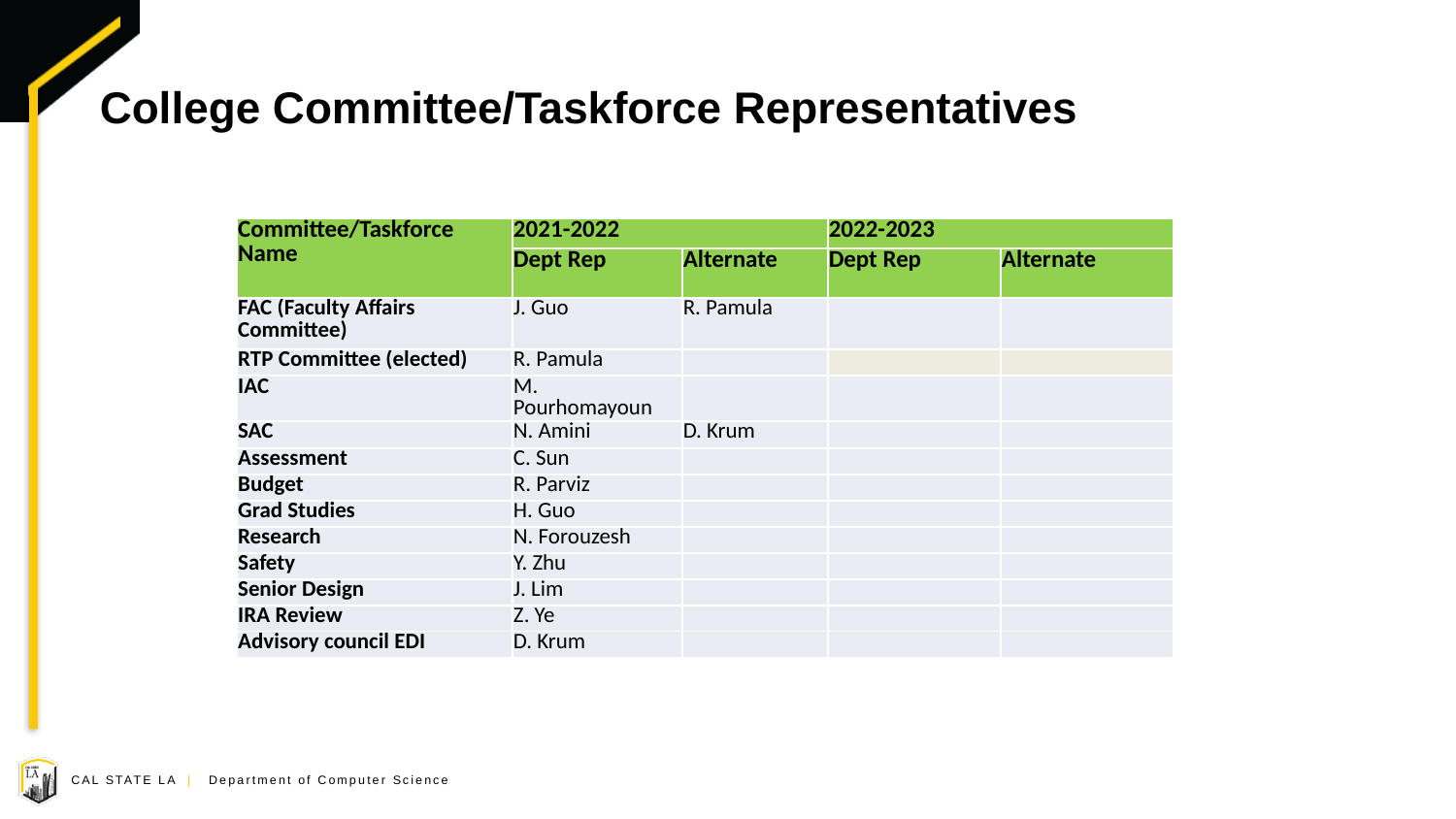

# College Committee/Taskforce Representatives
| Committee/Taskforce Name | 2021-2022 |  | 2022-2023 |  |
| --- | --- | --- | --- | --- |
|  | Dept Rep | Alternate | Dept Rep | Alternate |
| FAC (Faculty Affairs Committee) | J. Guo | R. Pamula |  |  |
| RTP Committee (elected) | R. Pamula |  |  |  |
| IAC | M. Pourhomayoun |  |  |  |
| SAC | N. Amini | D. Krum |  |  |
| Assessment | C. Sun |  |  |  |
| Budget | R. Parviz |  |  |  |
| Grad Studies | H. Guo |  |  |  |
| Research | N. Forouzesh |  |  |  |
| Safety | Y. Zhu |  |  |  |
| Senior Design | J. Lim |  |  |  |
| IRA Review | Z. Ye |  |  |  |
| Advisory council EDI | D. Krum |  |  |  |